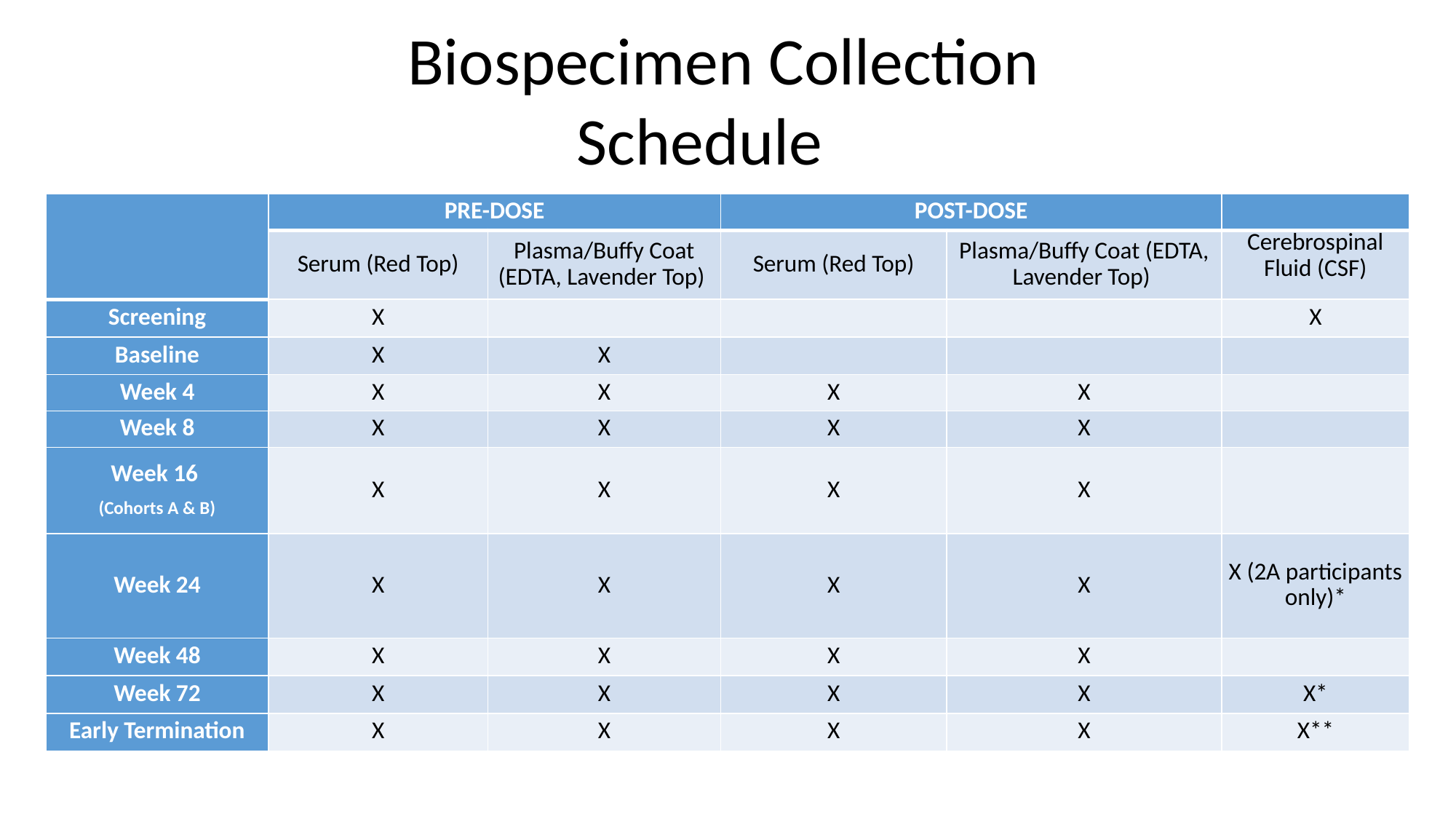

Biospecimen Collection Schedule
|  | PRE-DOSE |  | POST-DOSE |  |  |
| --- | --- | --- | --- | --- | --- |
|  | Serum (Red Top) | Plasma/Buffy Coat (EDTA, Lavender Top) | Serum (Red Top) | Plasma/Buffy Coat (EDTA, Lavender Top) | Cerebrospinal Fluid (CSF) |
| Screening | X |  |  |  | X |
| Baseline | X | X |  |  |  |
| Week 4 | X | X | X | X |  |
| Week 8 | X | X | X | X |  |
| Week 16 (Cohorts A & B) | X | X | X | X |  |
| Week 24 | X | X | X | X | X (2A participants only)\* |
| Week 48 | X | X | X | X |  |
| Week 72 | X | X | X | X | X\* |
| Early Termination | X | X | X | X | X\*\* |